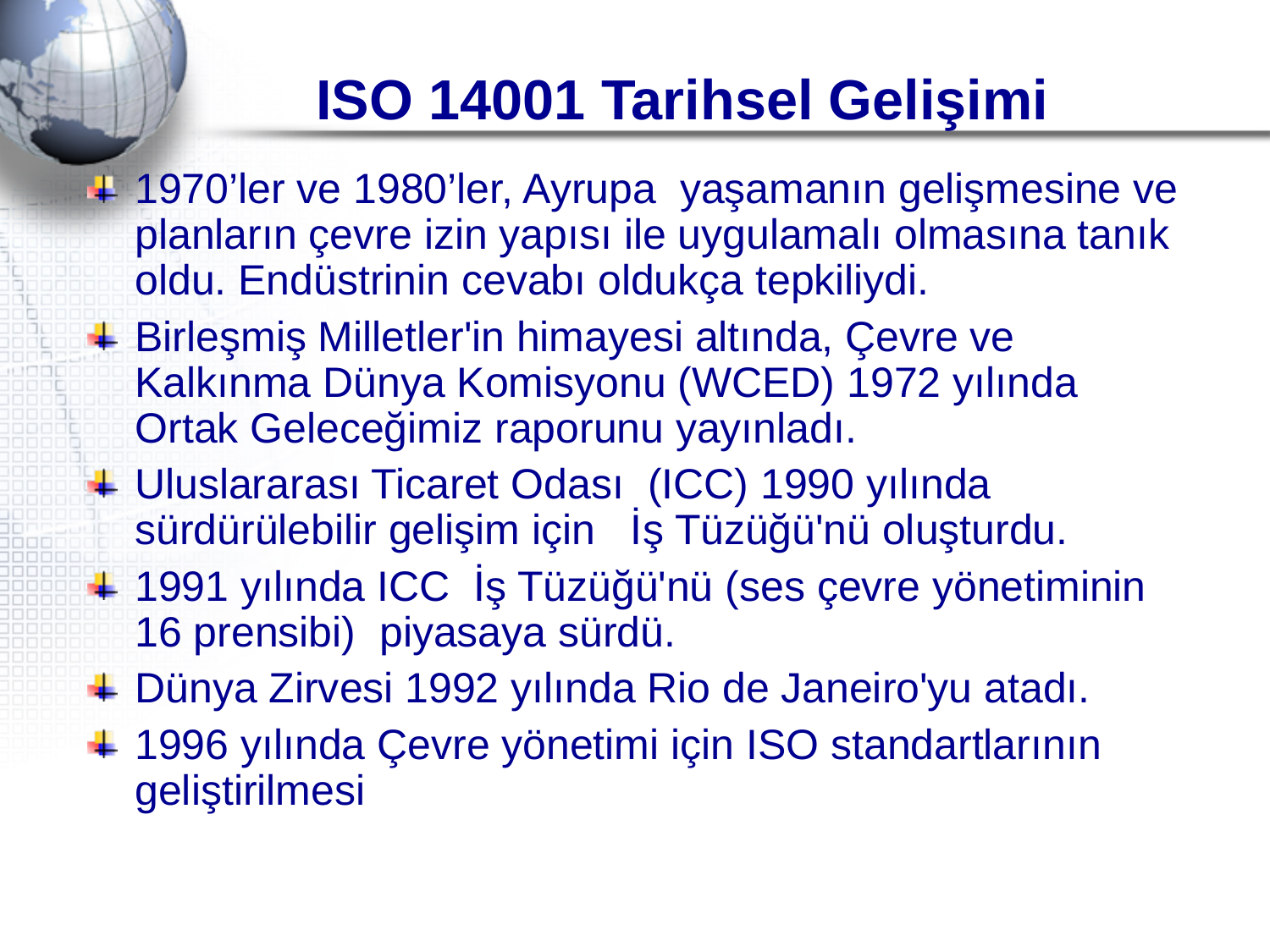

ISO 14001 Tarihsel Gelişimi
1970’ler ve 1980’ler, Ayrupa  yaşamanın gelişmesine ve planların çevre izin yapısı ile uygulamalı olmasına tanık oldu. Endüstrinin cevabı oldukça tepkiliydi.
Birleşmiş Milletler'in himayesi altında, Çevre ve Kalkınma Dünya Komisyonu (WCED) 1972 yılında  Ortak Geleceğimiz raporunu yayınladı.
Uluslararası Ticaret Odası  (ICC) 1990 yılında  sürdürülebilir gelişim için   İş Tüzüğü'nü oluşturdu.
1991 yılında ICC  İş Tüzüğü'nü (ses çevre yönetiminin 16 prensibi)  piyasaya sürdü.
Dünya Zirvesi 1992 yılında Rio de Janeiro'yu atadı.
1996 yılında Çevre yönetimi için ISO standartlarının geliştirilmesi